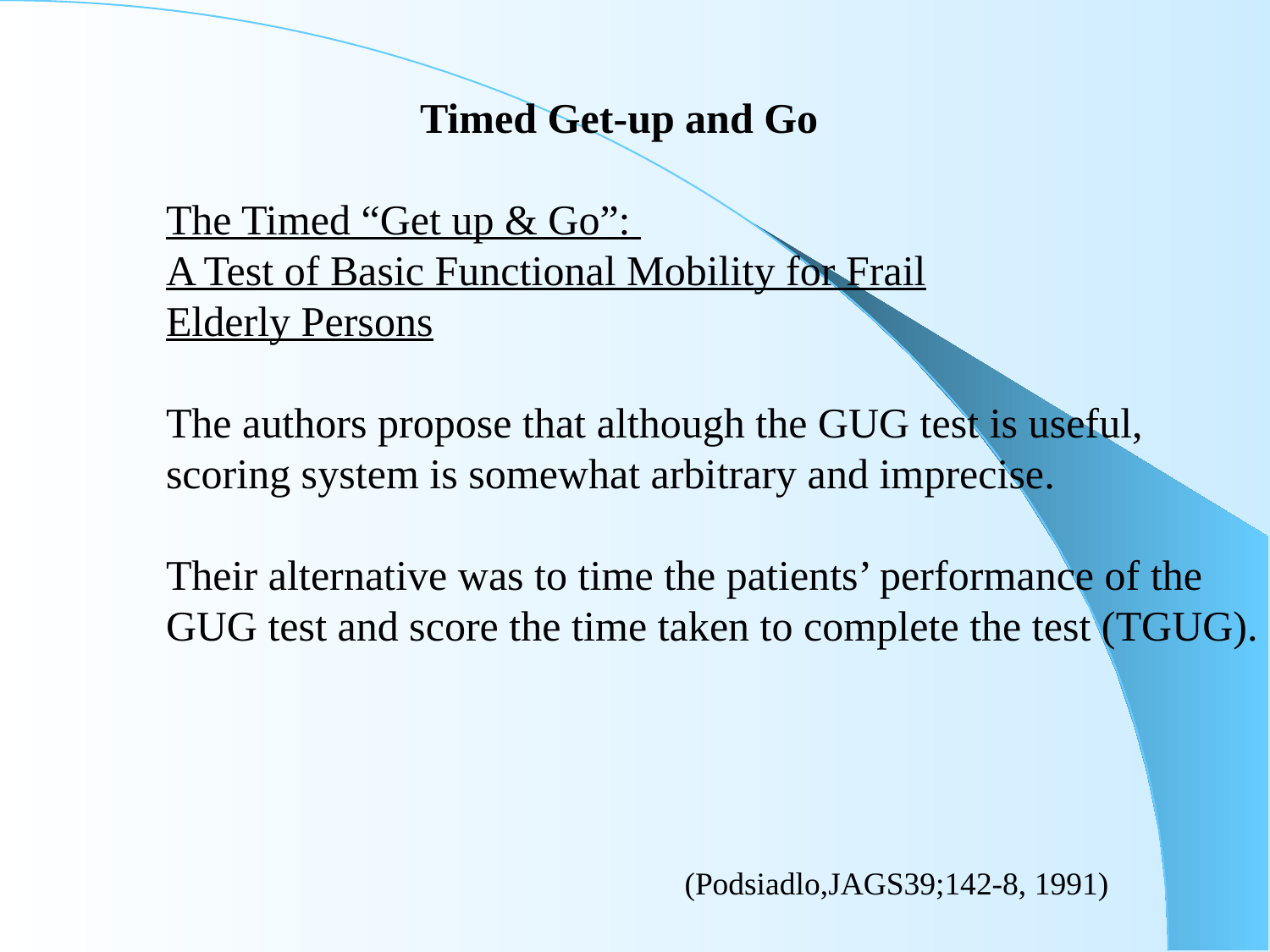

Timed Get-up and Go

The Timed “Get up & Go”:
A Test of Basic Functional Mobility for Frail
Elderly Persons

The authors propose that although the GUG test is useful,
scoring system is somewhat arbitrary and imprecise.

Their alternative was to time the patients’ performance of the
GUG test and score the time taken to complete the test (TGUG).

				 (Podsiadlo,JAGS39;142-8, 1991)